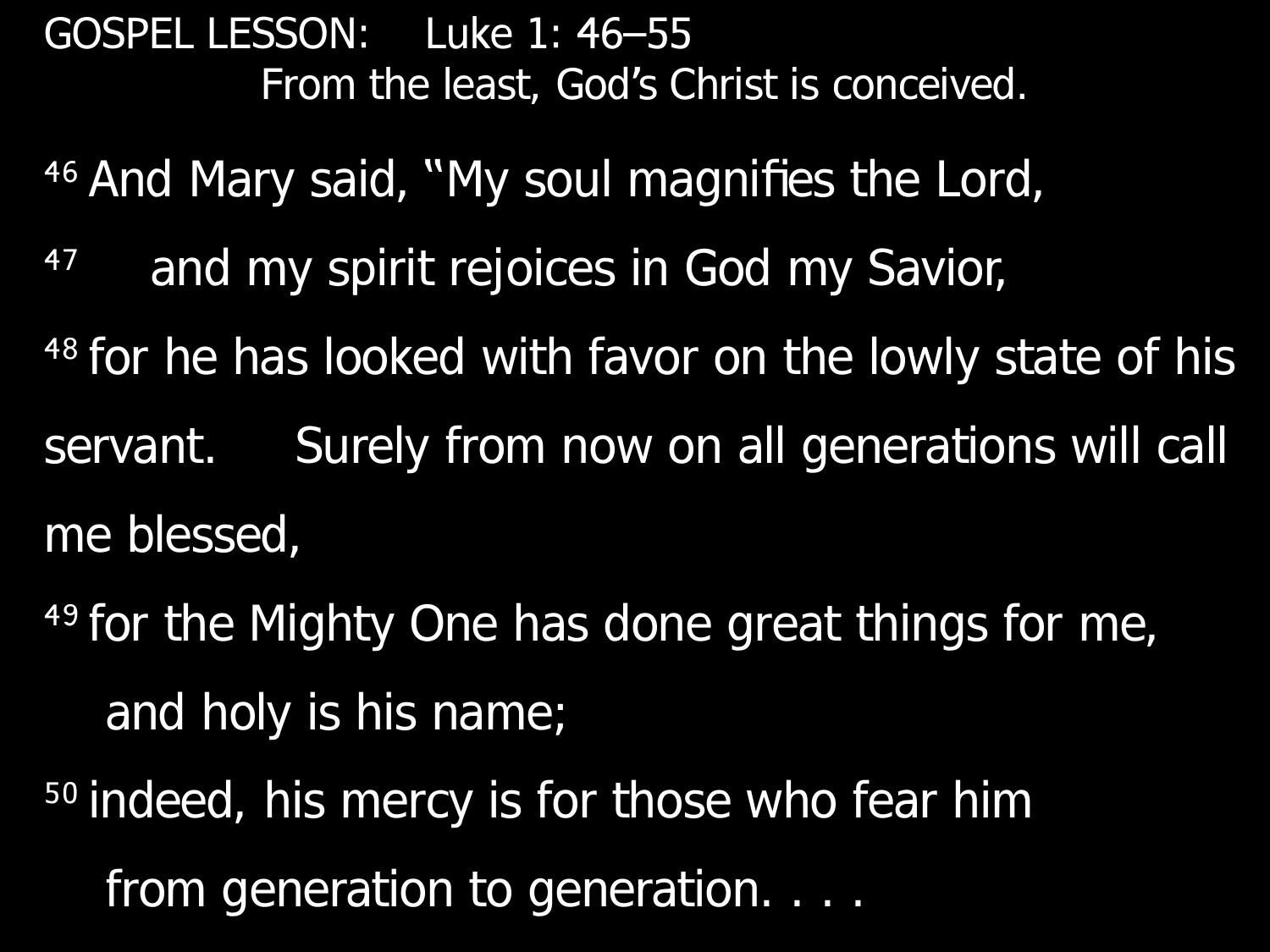

GOSPEL LESSON:  	Luke 1: 46–55
From the least, God’s Christ is conceived.
46 And Mary said, “My soul magnifies the Lord,
47     and my spirit rejoices in God my Savior,
48 for he has looked with favor on the lowly state of his servant.     Surely from now on all generations will call me blessed,
49 for the Mighty One has done great things for me,
    and holy is his name;
50 indeed, his mercy is for those who fear him
    from generation to generation. . . .